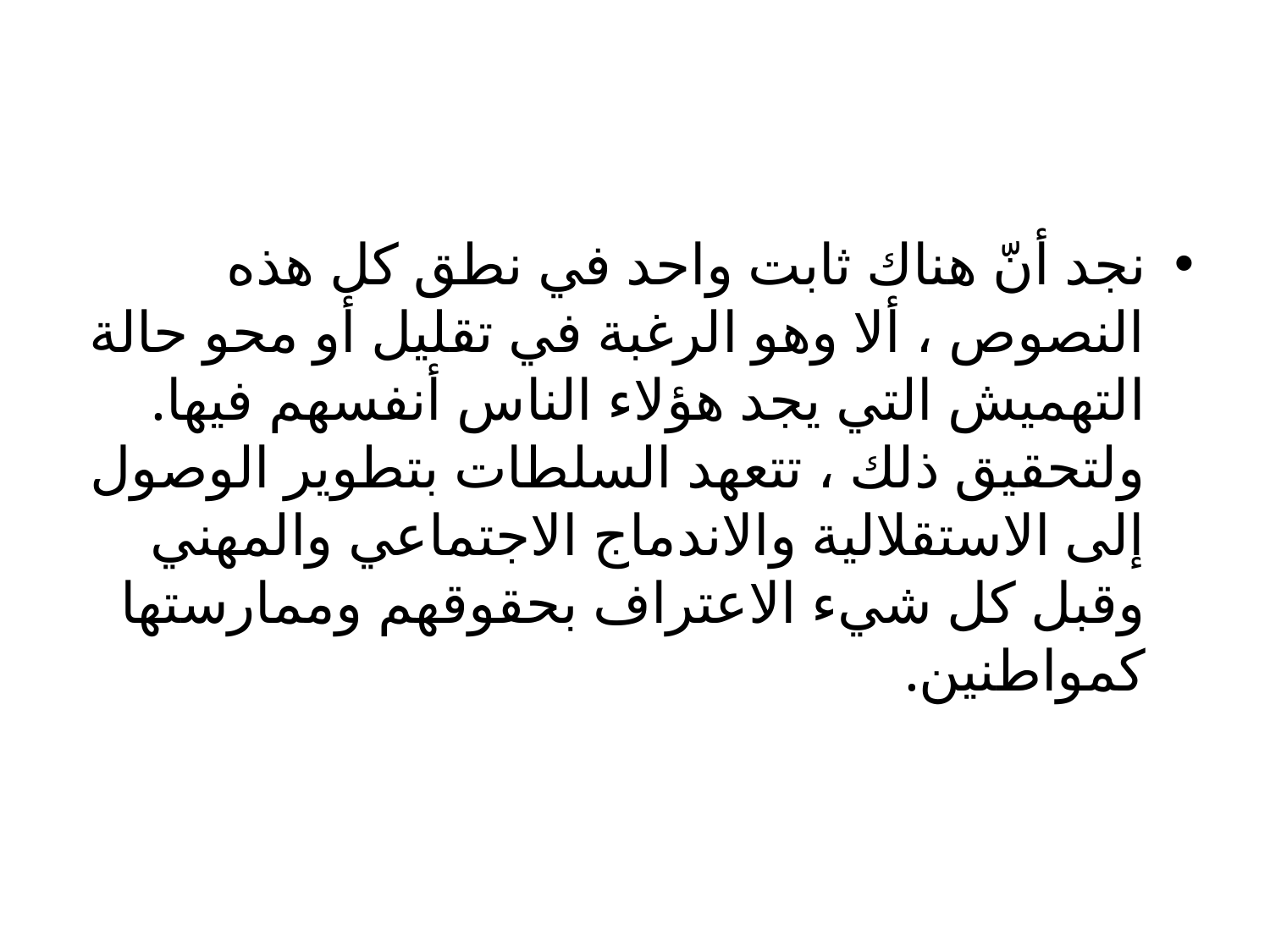

#
نجد أنّ هناك ثابت واحد في نطق كل هذه النصوص ، ألا وهو الرغبة في تقليل أو محو حالة التهميش التي يجد هؤلاء الناس أنفسهم فيها.  ولتحقيق ذلك ، تتعهد السلطات بتطوير الوصول إلى الاستقلالية والاندماج الاجتماعي والمهني وقبل كل شيء الاعتراف بحقوقهم وممارستها كمواطنين.